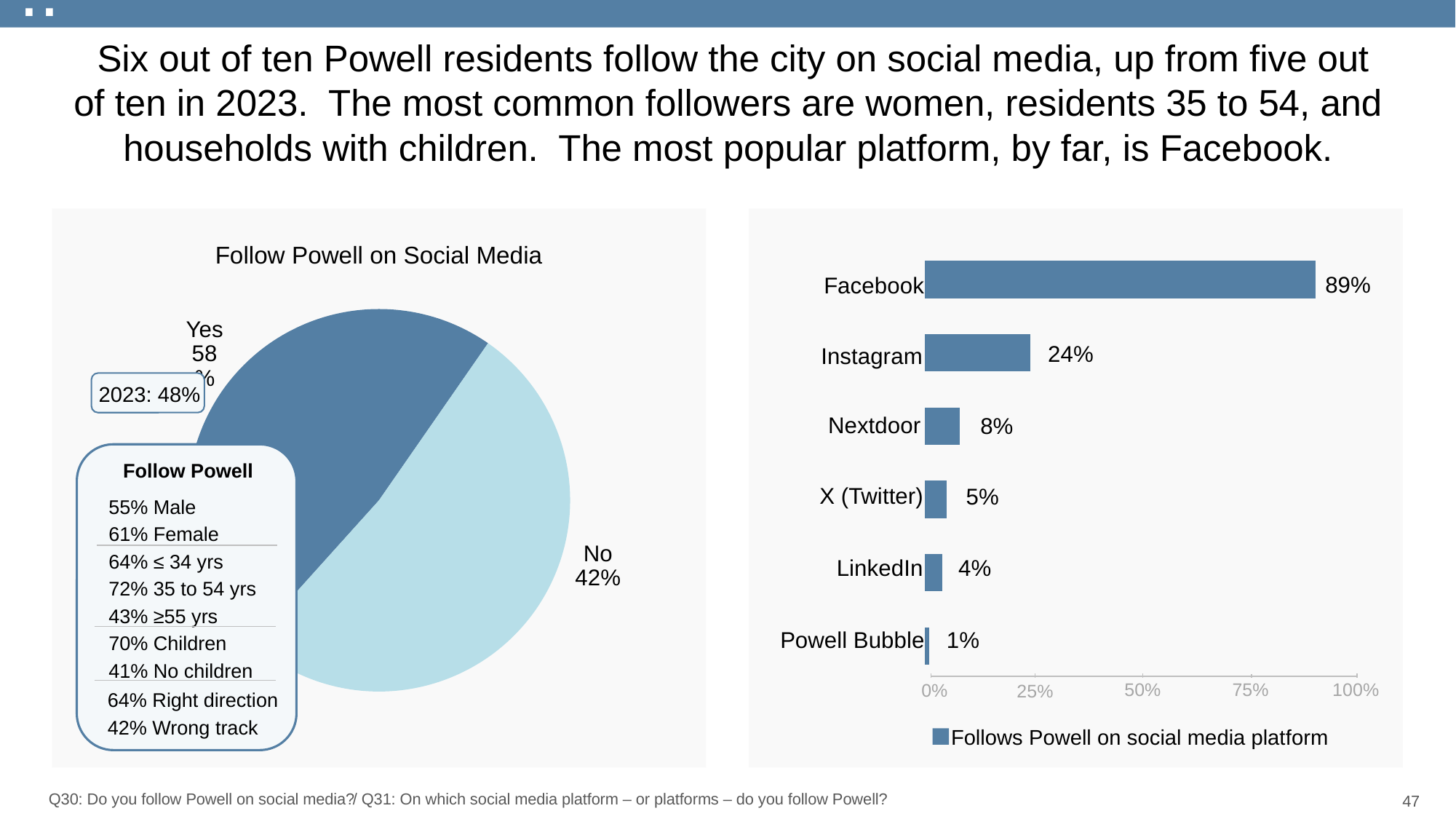

..
 Six out of ten Powell residents follow the city on social media, up from five out of ten in 2023.  The most common followers are women, residents 35 to 54, and households with children.  The most popular platform, by far, is Facebook.

### Chart

| Category | Series 1 |
|---|---|
| Category 4 | 0.01 |
| Category 6 | 0.04 |
| Category 7 | 0.05 |
| Category 8 | 0.08 |
Follow Powell on Social Media
89%
24%
8%
5%
4%
1%
Facebook
Instagram
Nextdoor
X (Twitter)
LinkedIn
Powell Bubble

### Chart

| Category | 38 |
|---|---|
| 1st Qtr | 0.48 |
| 2nd Qtr | 0.52 |
Yes
58%

2023: 48%

    Follow Powell

  55% Male
  61% Female
  64% ≤ 34 yrs
  72% 35 to 54 yrs
  43% ≥55 yrs
  70% Children
  41% No children

64% Right direction
42% Wrong track
No
42%
50%
75%
100%
0%
25%
Follows Powell on social media platform

/ Q31: On which social media platform – or platforms – do you follow Powell?
47
Q30: Do you follow Powell on social media?